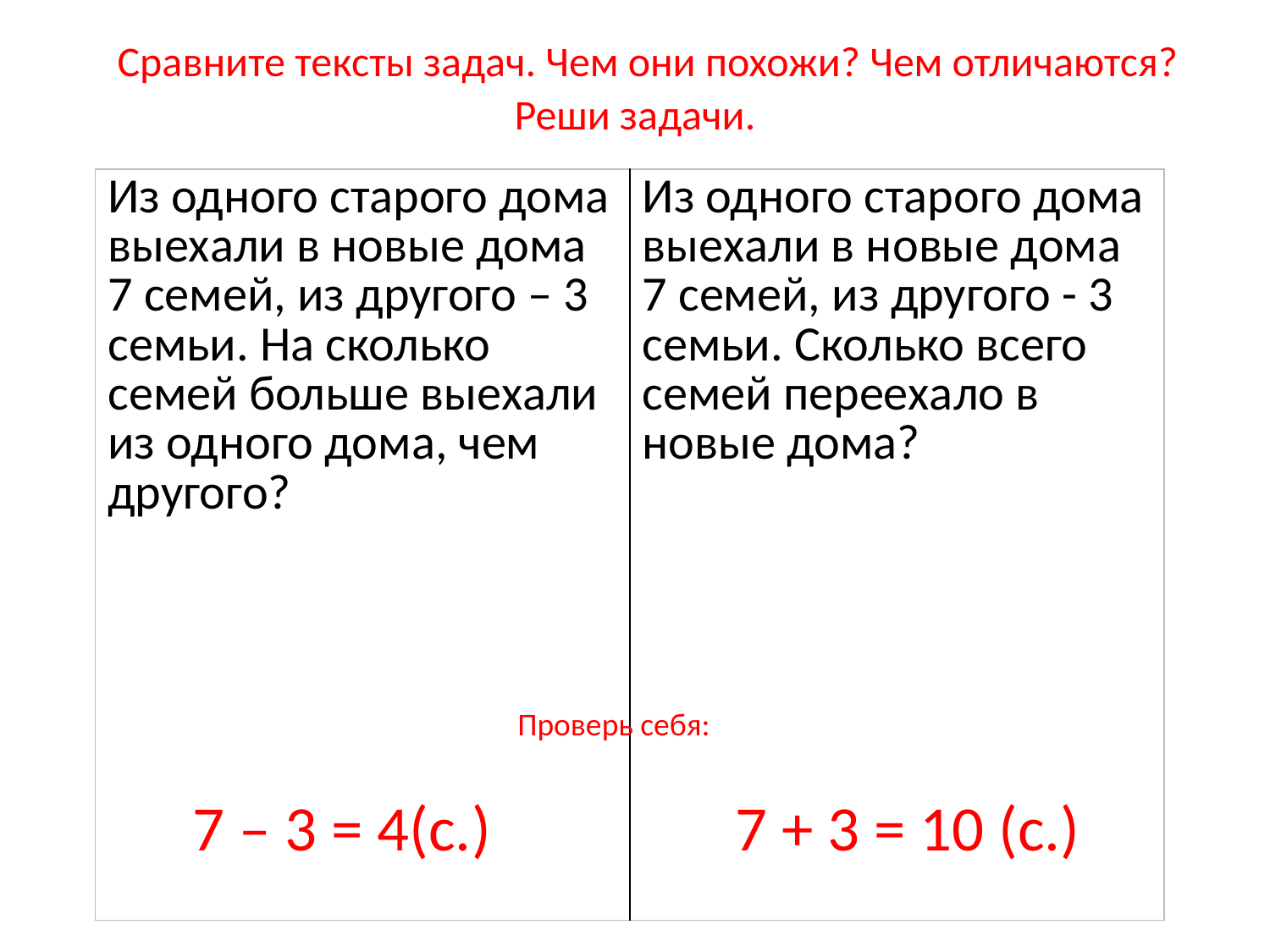

# Сравните тексты задач. Чем они похожи? Чем отличаются? Реши задачи.
| Из одного старого дома выехали в новые дома 7 семей, из другого – 3 семьи. На сколько семей больше выехали из одного дома, чем другого? | Из одного старого дома выехали в новые дома 7 семей, из другого - 3 семьи. Сколько всего семей переехало в новые дома? |
| --- | --- |

Проверь себя:

    7 – 3 = 4(с.)                 7 + 3 = 10 (с.)